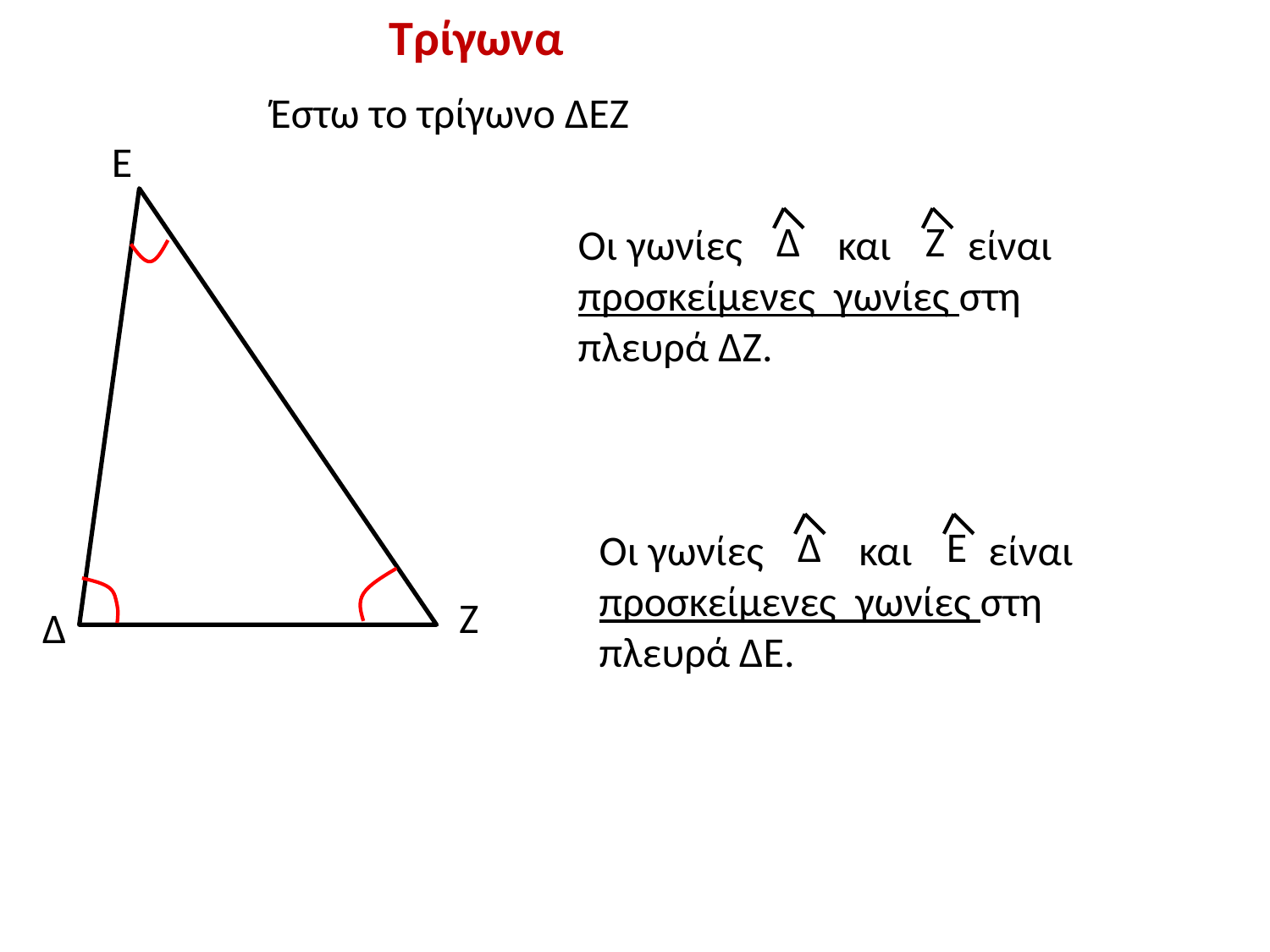

Τρίγωνα
Έστω το τρίγωνο ΔΕΖ

Ε

Δ
Ζ
Οι γωνίες          και        είναι προσκείμενες  γωνίες στη πλευρά ΔΖ.

Δ
Ε
Οι γωνίες          και        είναι προσκείμενες  γωνίες στη πλευρά ΔΕ.

Ζ
Δ